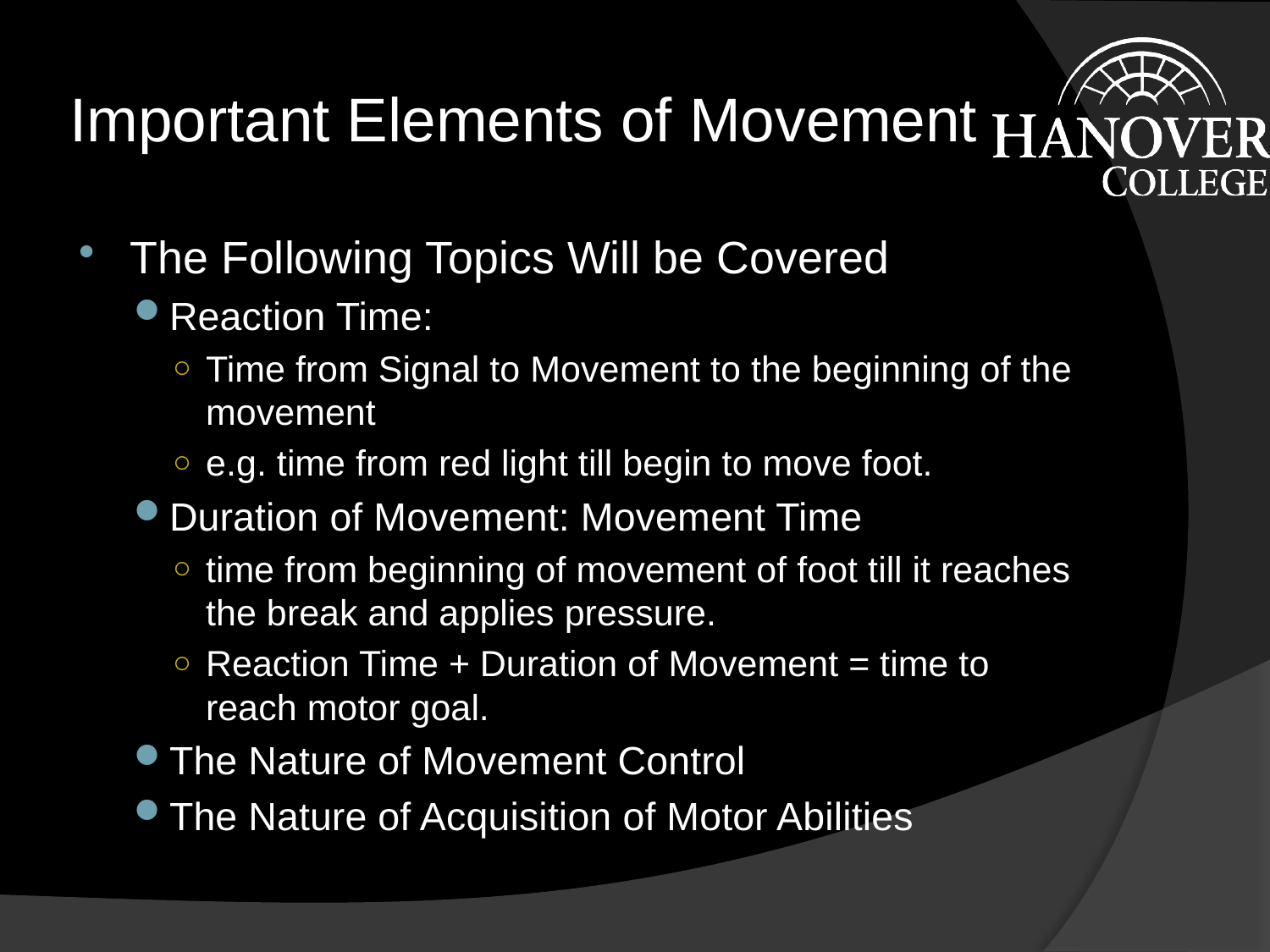

# Important Elements of Movement
The Following Topics Will be Covered
Reaction Time:
Time from Signal to Movement to the beginning of the movement
e.g. time from red light till begin to move foot.
Duration of Movement: Movement Time
time from beginning of movement of foot till it reaches the break and applies pressure.
Reaction Time + Duration of Movement = time to reach motor goal.
The Nature of Movement Control
The Nature of Acquisition of Motor Abilities